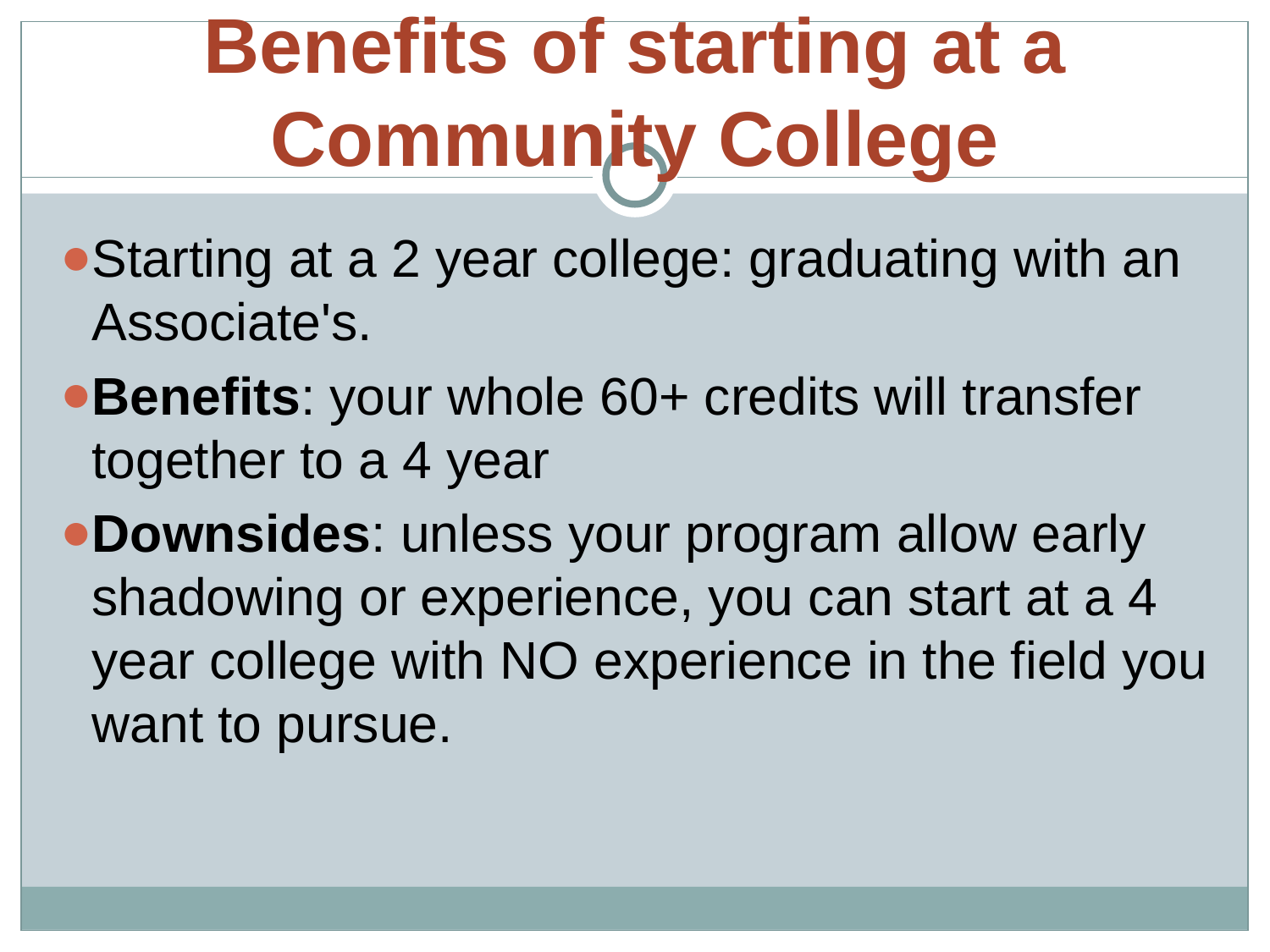

# Benefits of starting at a Community College
Starting at a 2 year college: graduating with an Associate's.
Benefits: your whole 60+ credits will transfer together to a 4 year
Downsides: unless your program allow early shadowing or experience, you can start at a 4 year college with NO experience in the field you want to pursue.